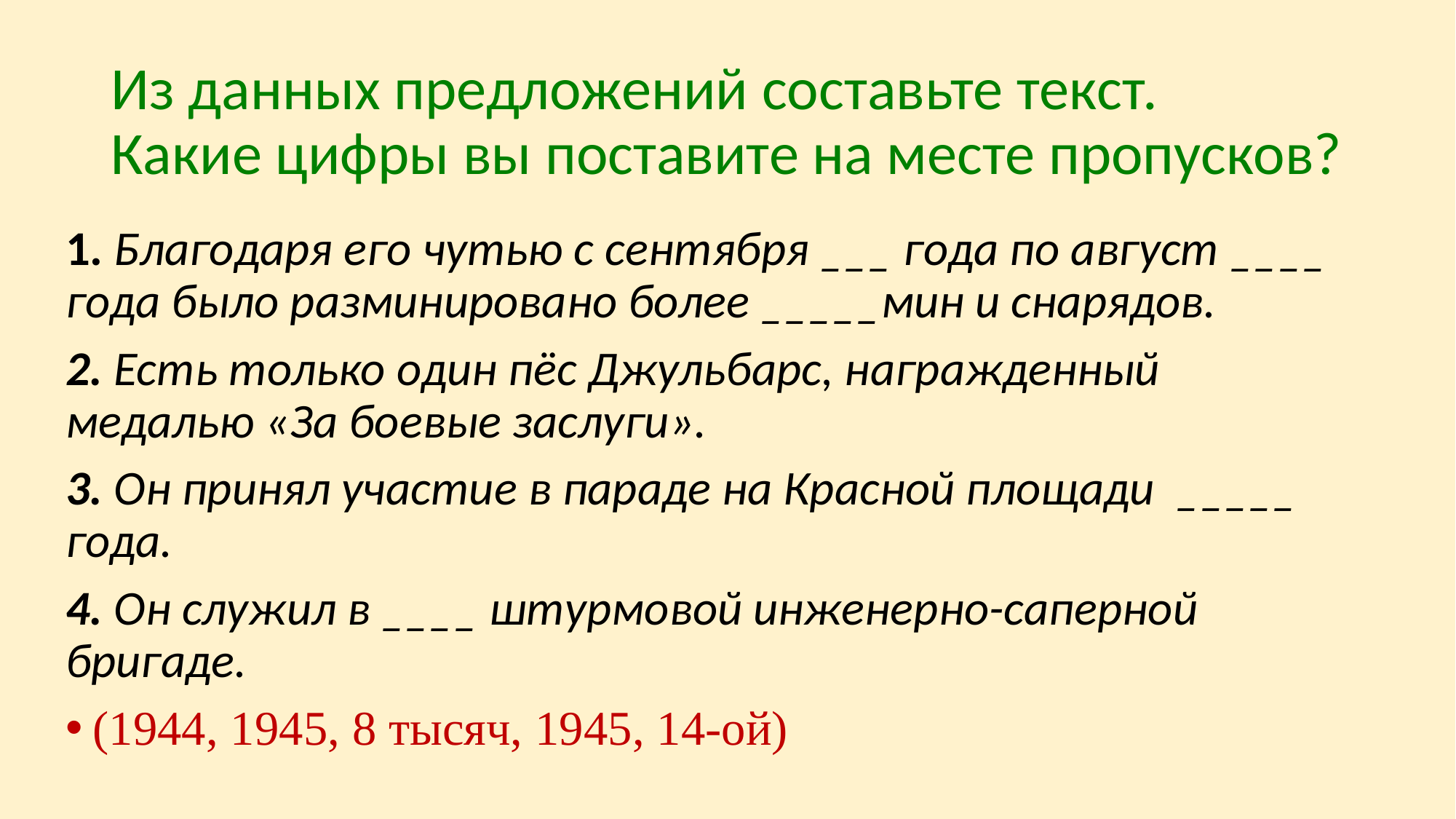

# Из данных предложений составьте текст. Какие цифры вы поставите на месте пропусков?
1. Благодаря его чутью с сентября ___ года по август ____ года было разминировано более _____мин и снарядов.
2. Есть только один пёс Джульбарс, награжденный медалью «За боевые заслуги».
3. Он принял участие в параде на Красной площади  _____ года.
4. Он служил в ____ штурмовой инженерно-саперной бригаде.
(1944, 1945, 8 тысяч, 1945, 14-ой)